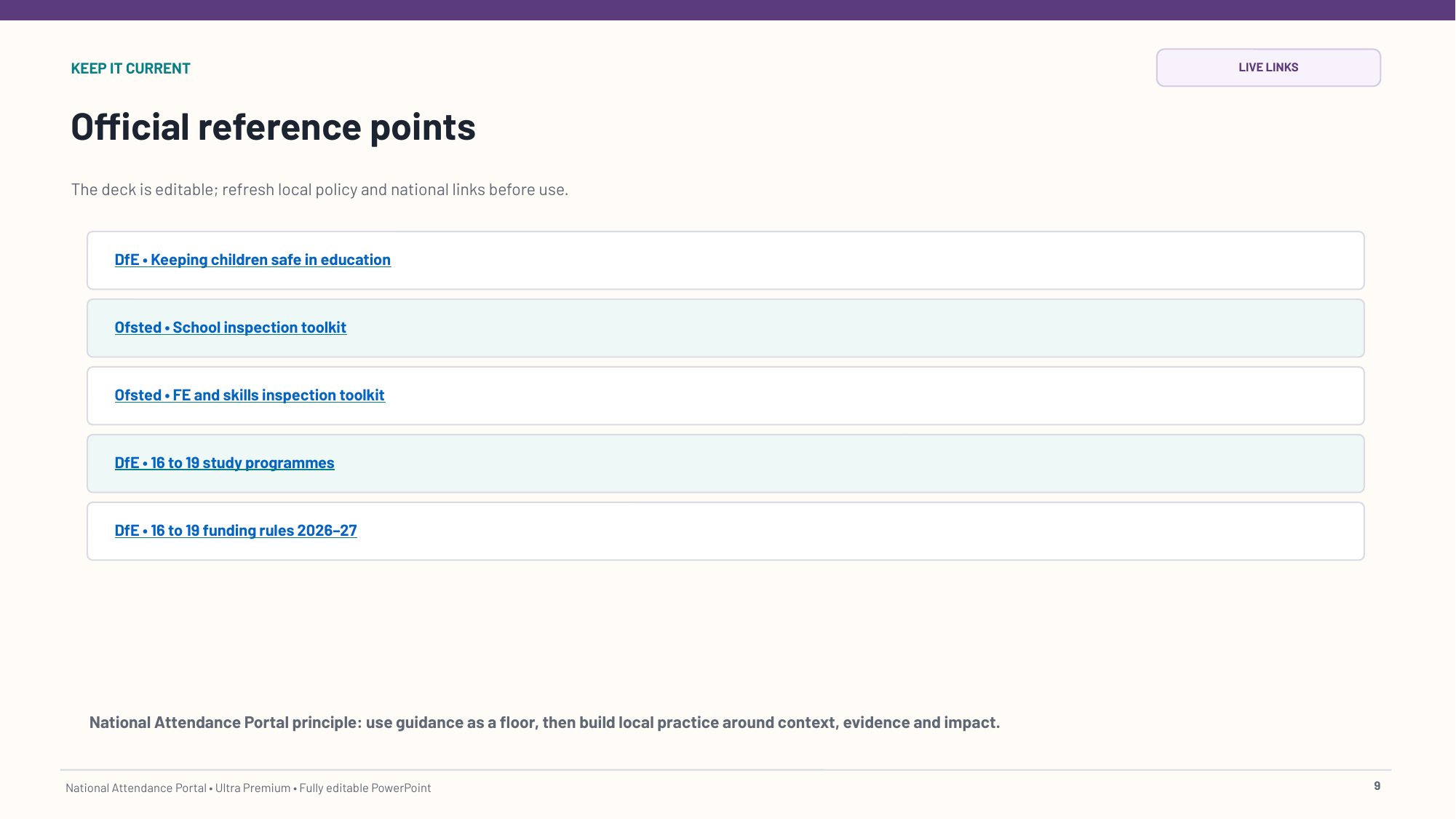

LIVE LINKS
KEEP IT CURRENT
Official reference points
The deck is editable; refresh local policy and national links before use.

DfE • Keeping children safe in education

Ofsted • School inspection toolkit

Ofsted • FE and skills inspection toolkit

DfE • 16 to 19 study programmes

DfE • 16 to 19 funding rules 2026–27
National Attendance Portal principle: use guidance as a floor, then build local practice around context, evidence and impact.

9
National Attendance Portal • Ultra Premium • Fully editable PowerPoint